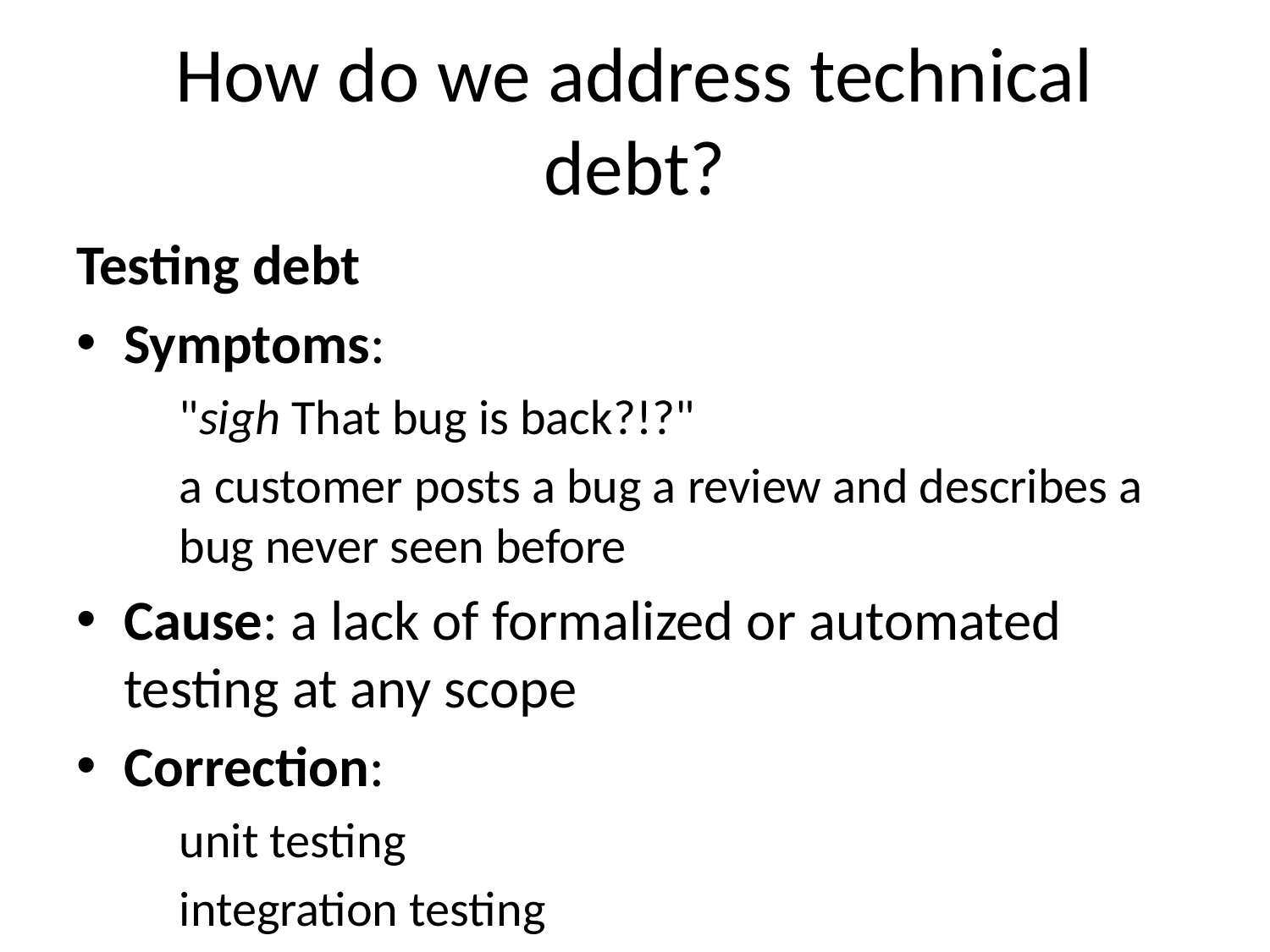

# How do we address technical debt?
Testing debt
Symptoms:
"sigh That bug is back?!?"
a customer posts a bug a review and describes a bug never seen before
Cause: a lack of formalized or automated testing at any scope
Correction:
unit testing
integration testing
end-to-end testing